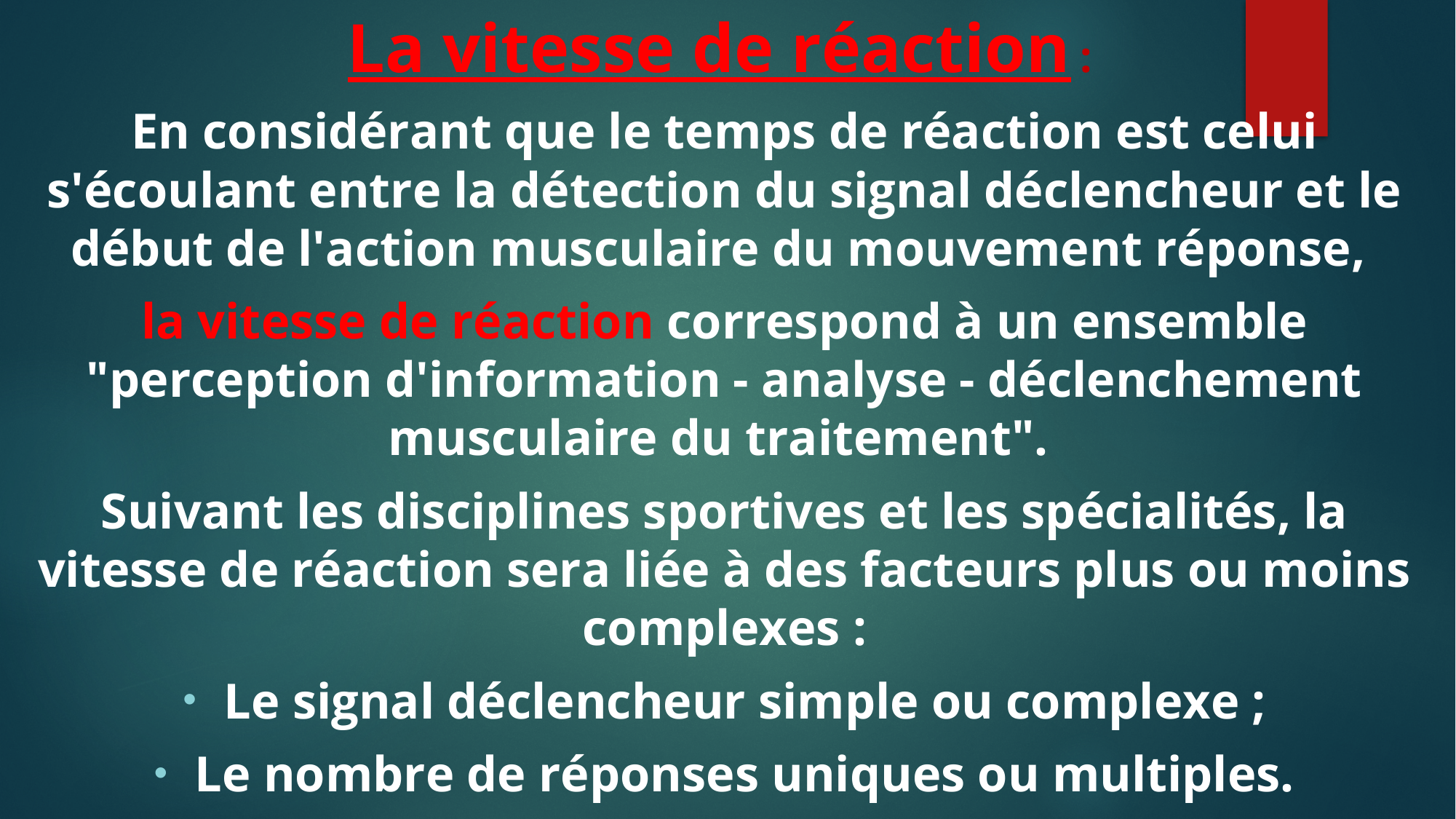

La vitesse de réaction :
En considérant que le temps de réaction est celui s'écoulant entre la détection du signal déclencheur et le début de l'action musculaire du mouvement réponse,
la vitesse de réaction correspond à un ensemble "perception d'information - analyse - déclenchement musculaire du traitement".
Suivant les disciplines sportives et les spécialités, la vitesse de réaction sera liée à des facteurs plus ou moins complexes :
Le signal déclencheur simple ou complexe ;
Le nombre de réponses uniques ou multiples.